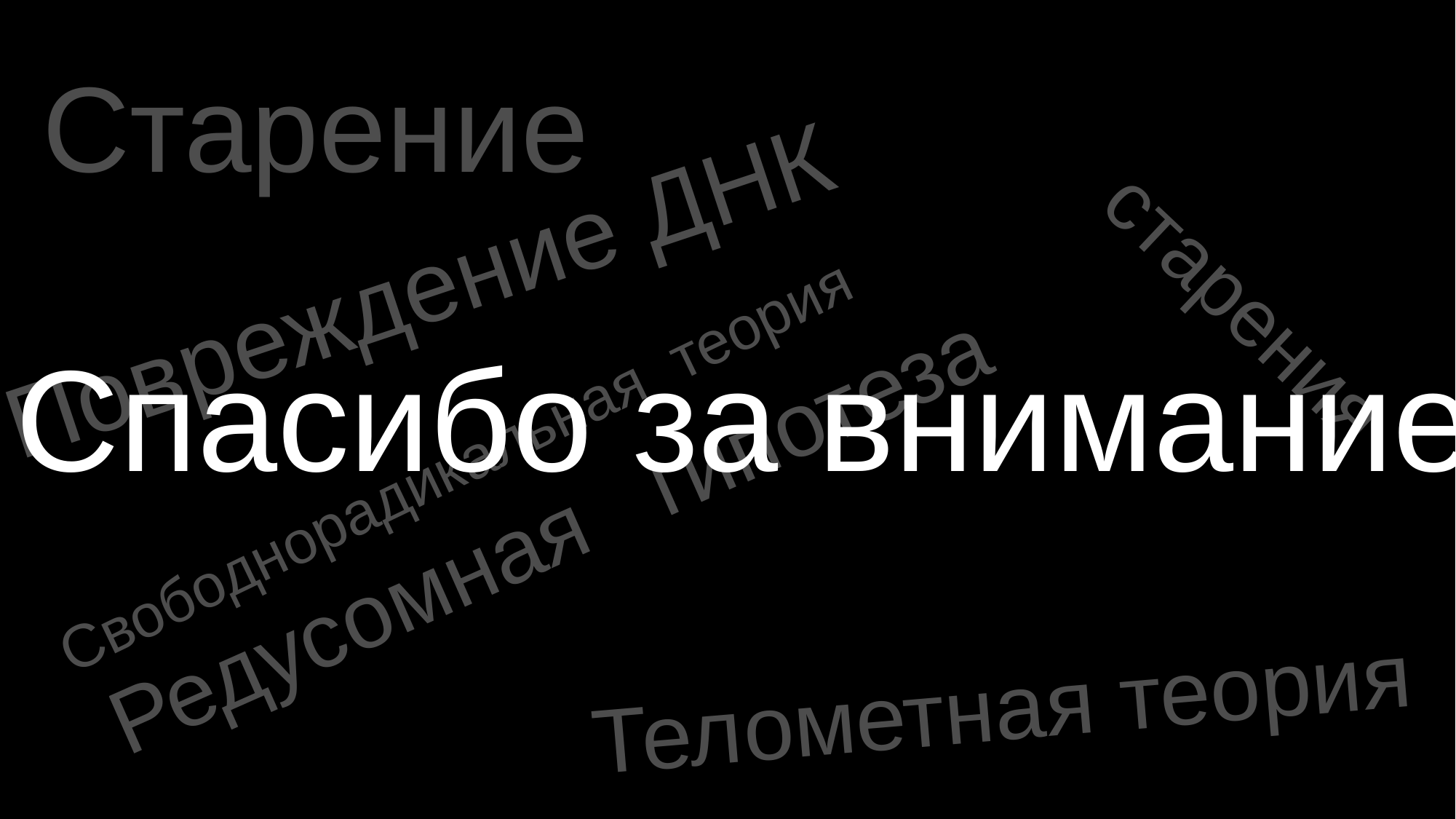

Старение
Повреждение ДНК
Спасибо за внимание
Свободнорадикальная  теория
Редусомная   гипотеза
старения
Телометная теория